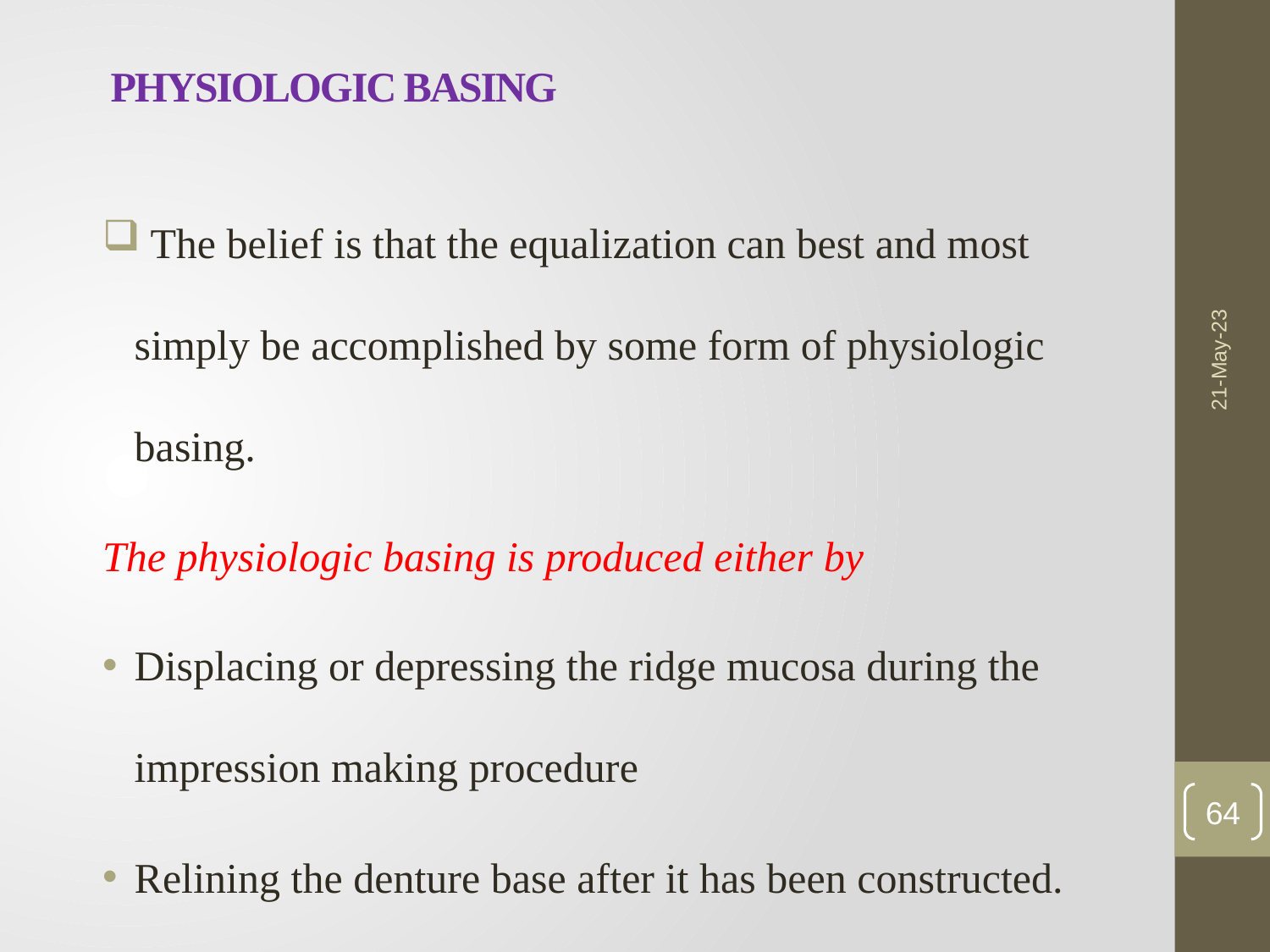

# PHYSIOLOGIC BASING
 The belief is that the equalization can best and most simply be accomplished by some form of physiologic basing.
The physiologic basing is produced either by
Displacing or depressing the ridge mucosa during the impression making procedure
Relining the denture base after it has been constructed.

21-May-23
64